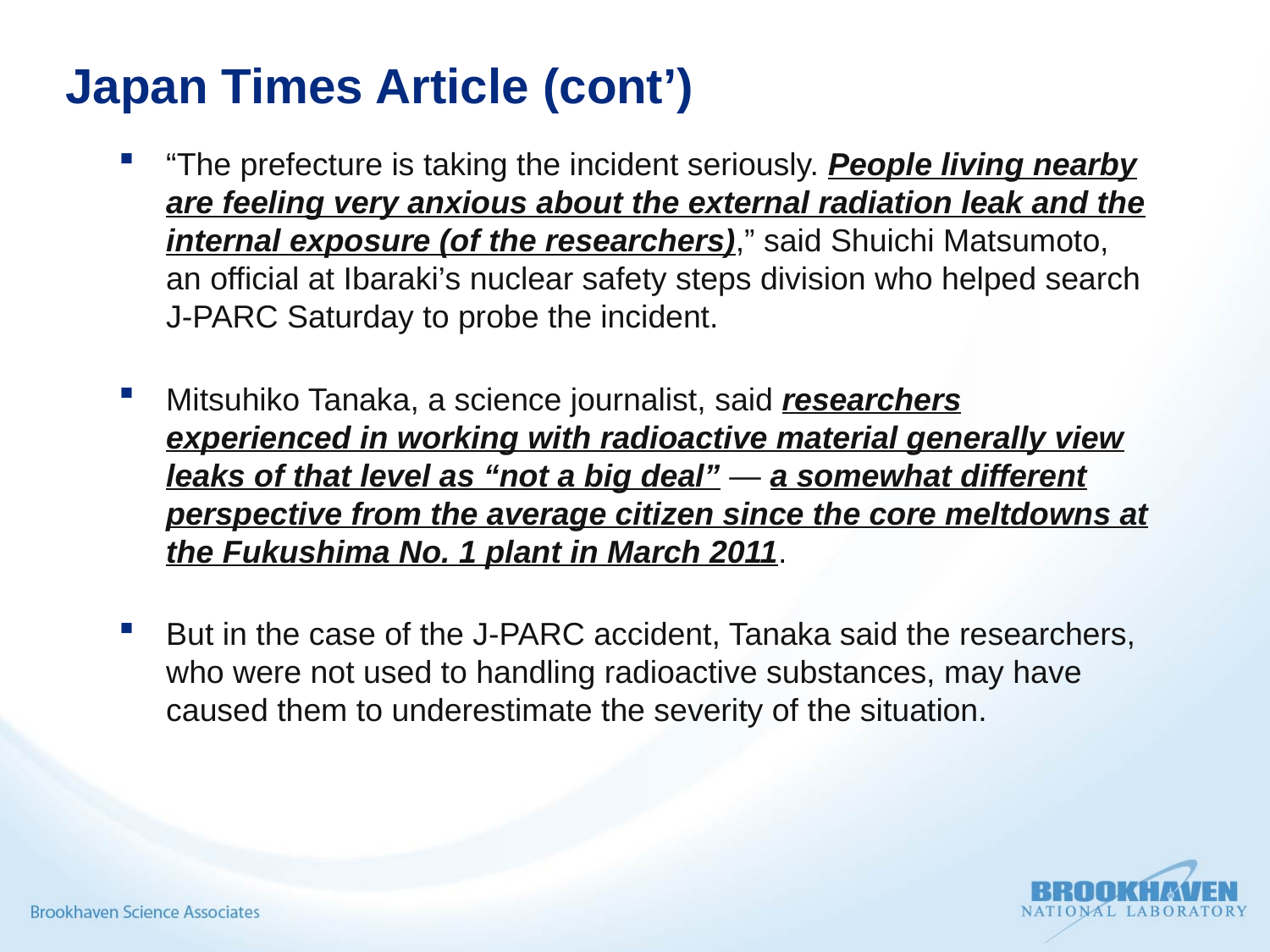

# Japan Times Article (cont’)
“The prefecture is taking the incident seriously. People living nearby are feeling very anxious about the external radiation leak and the internal exposure (of the researchers),” said Shuichi Matsumoto, an official at Ibaraki’s nuclear safety steps division who helped search J-PARC Saturday to probe the incident.
Mitsuhiko Tanaka, a science journalist, said researchers experienced in working with radioactive material generally view leaks of that level as “not a big deal” — a somewhat different perspective from the average citizen since the core meltdowns at the Fukushima No. 1 plant in March 2011.
But in the case of the J-PARC accident, Tanaka said the researchers, who were not used to handling radioactive substances, may have caused them to underestimate the severity of the situation.